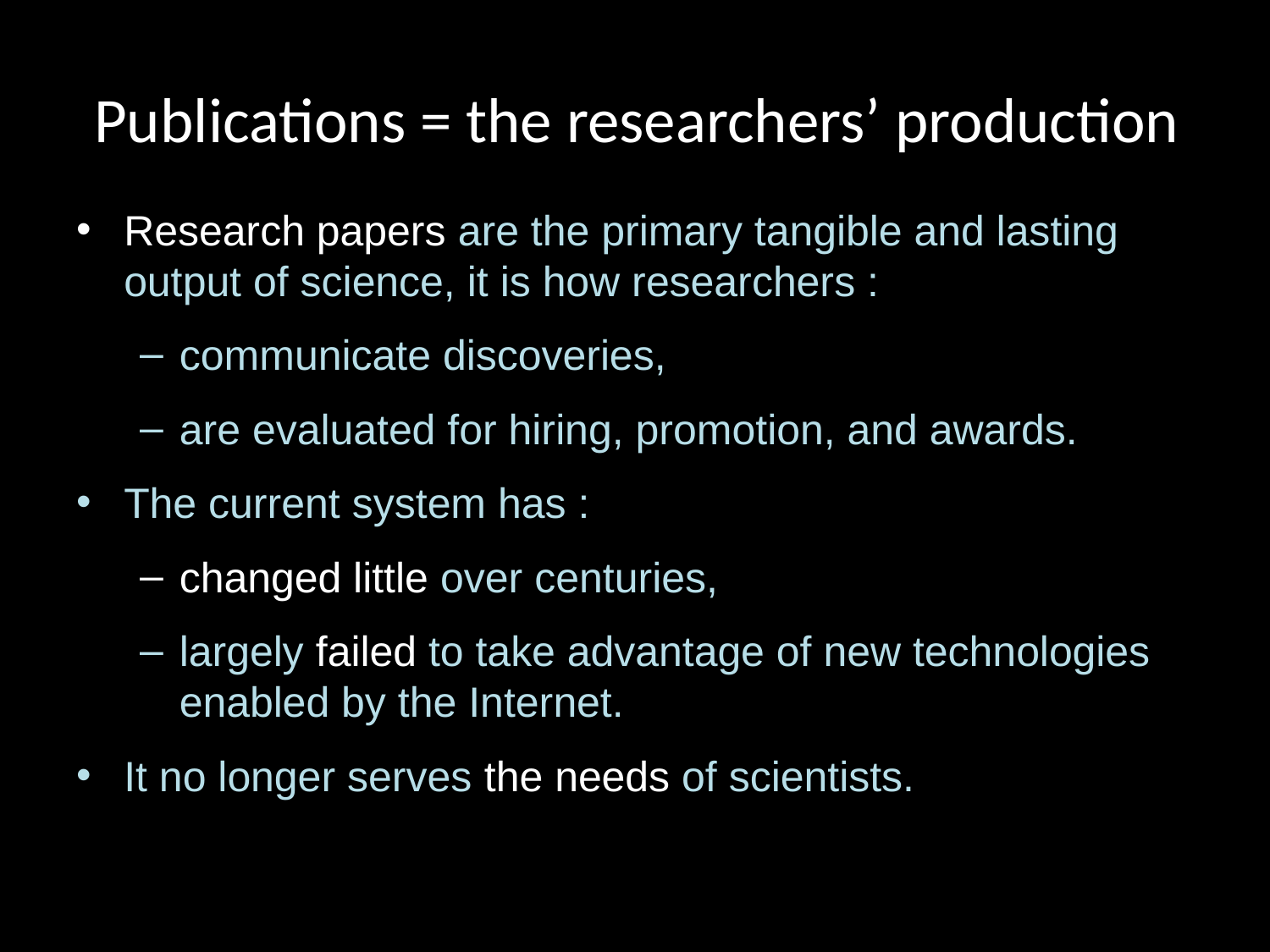

# Publications = the researchers’ production
Research papers are the primary tangible and lasting output of science, it is how researchers :
communicate discoveries,
are evaluated for hiring, promotion, and awards.
The current system has :
changed little over centuries,
largely failed to take advantage of new technologies enabled by the Internet.
It no longer serves the needs of scientists.